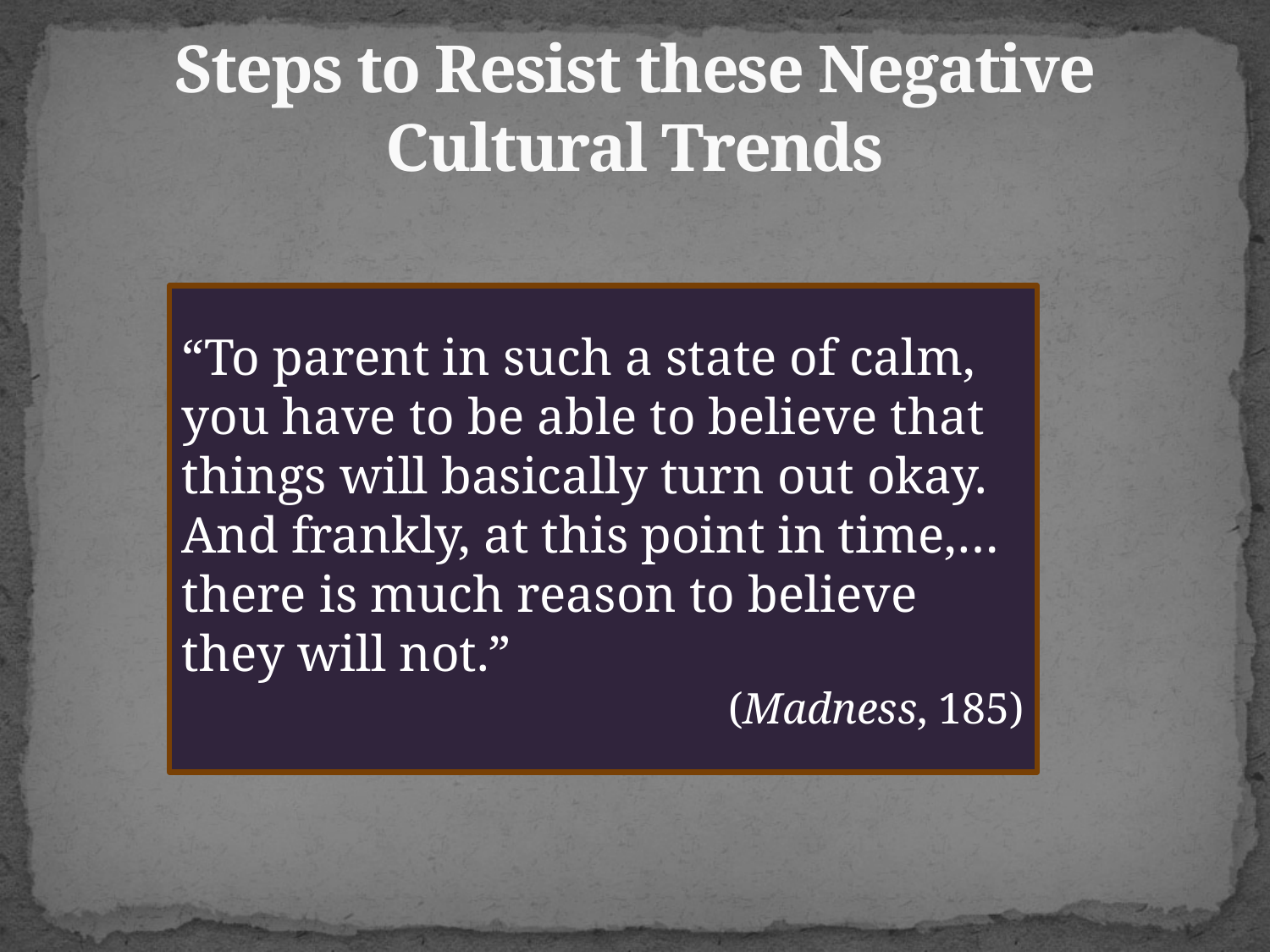

# Steps to Resist these Negative Cultural Trends
“To parent in such a state of calm, you have to be able to believe that things will basically turn out okay. And frankly, at this point in time,…there is much reason to believe they will not.”
(Madness, 185)